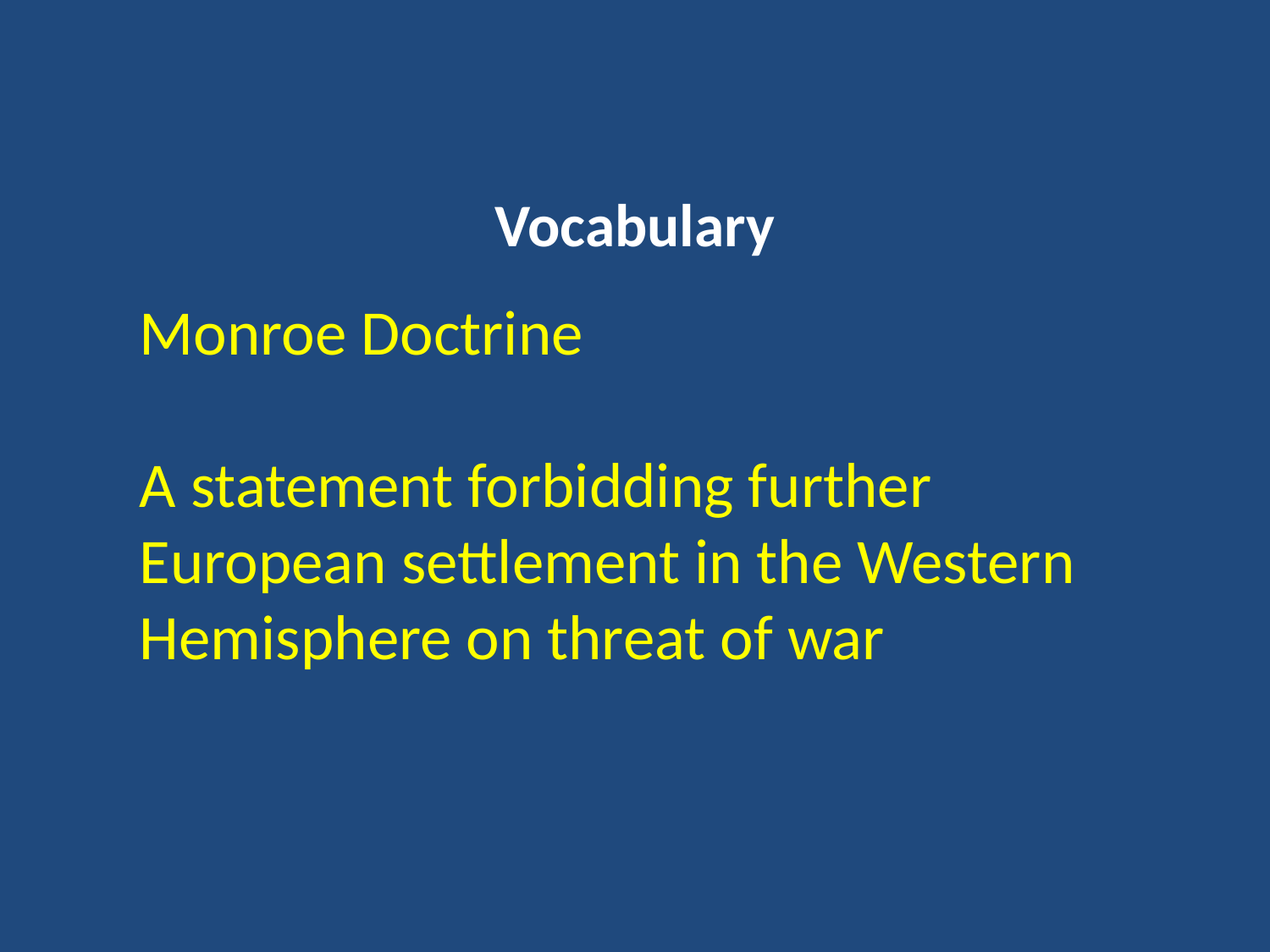

# Vocabulary
Monroe Doctrine

A statement forbidding further European settlement in the Western Hemisphere on threat of war